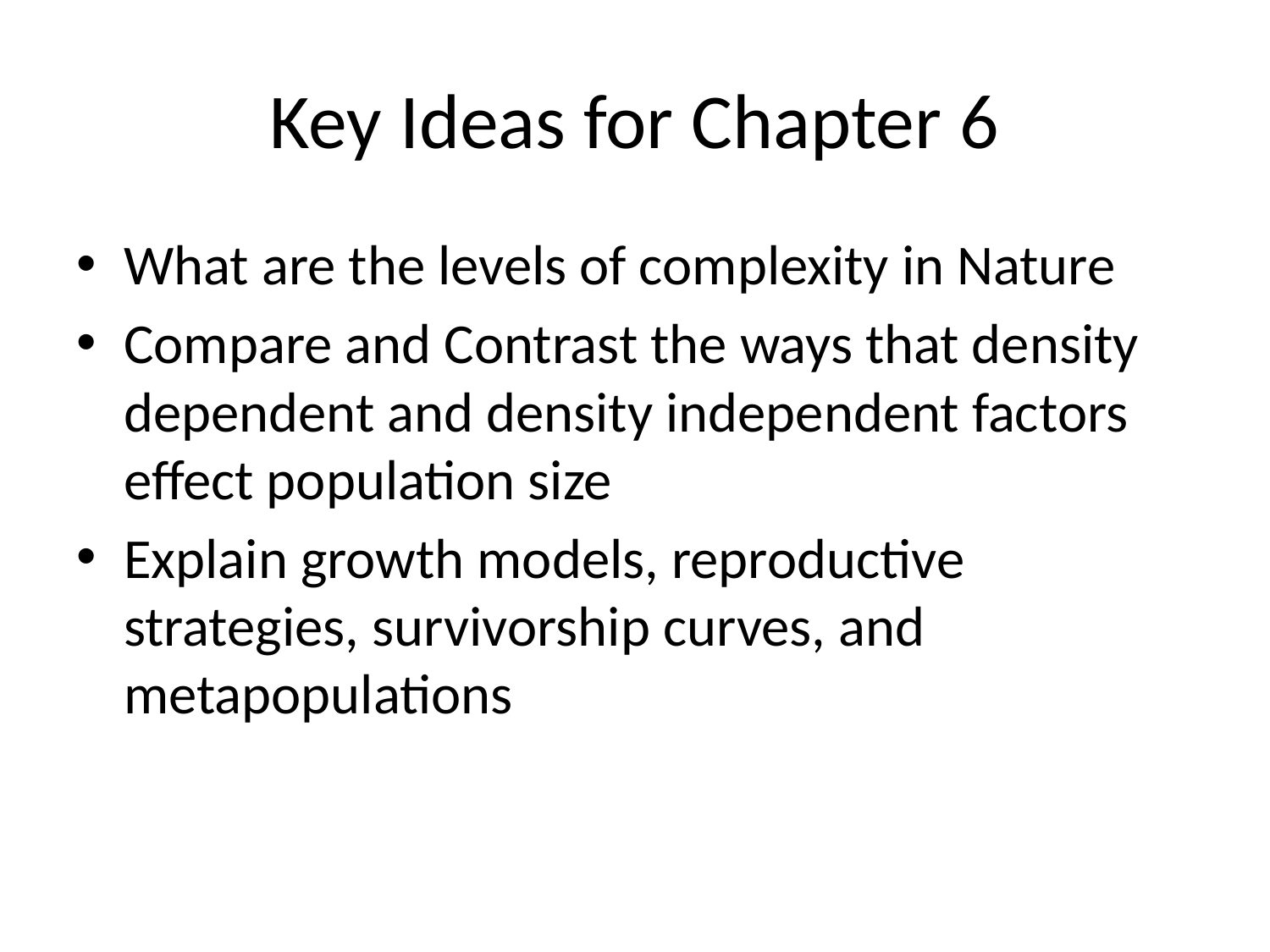

# Key Ideas for Chapter 6
What are the levels of complexity in Nature
Compare and Contrast the ways that density dependent and density independent factors effect population size
Explain growth models, reproductive strategies, survivorship curves, and metapopulations